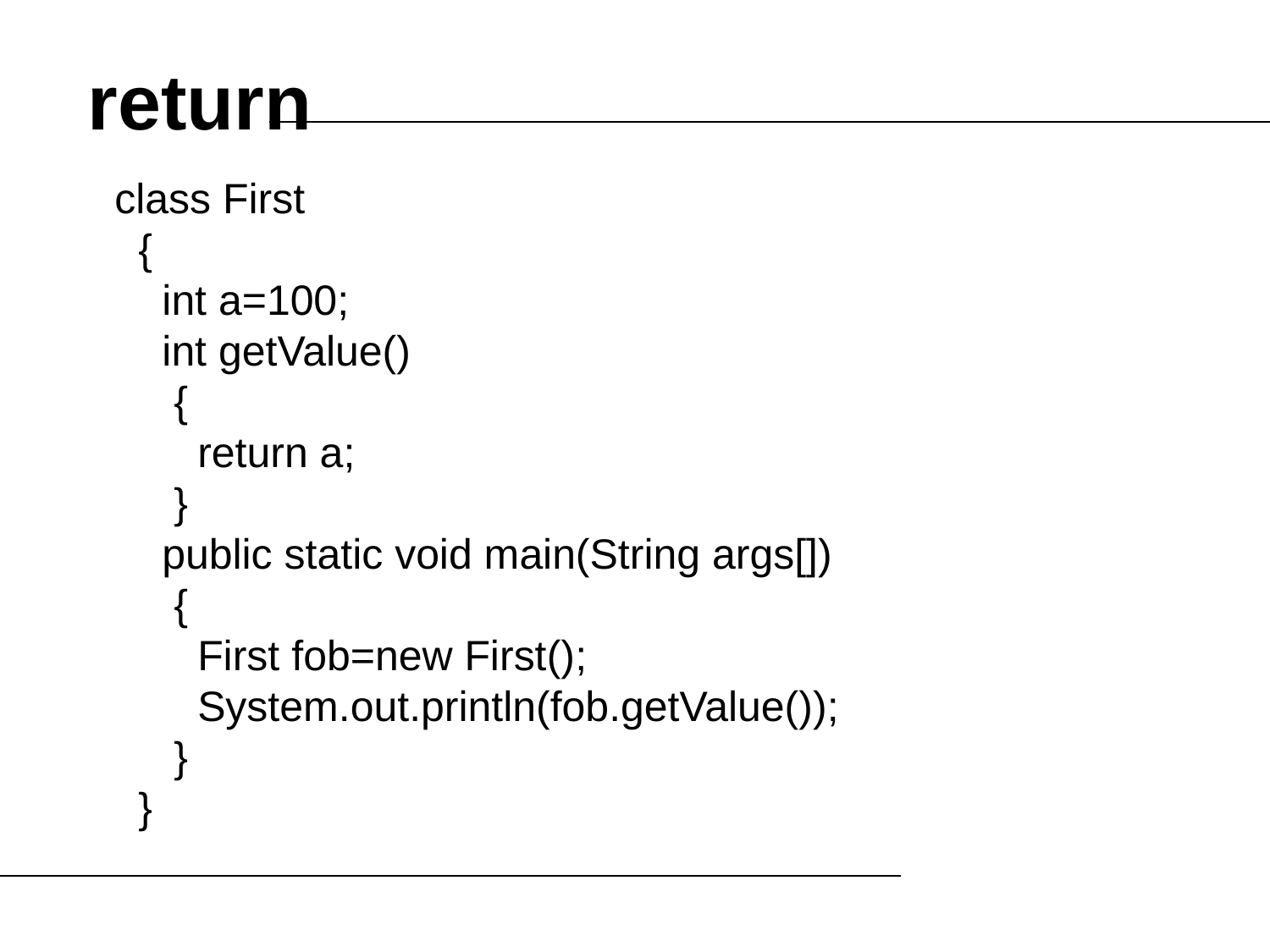

return
class First
  {
    int a=100;
    int getValue()
     {
       return a;
     }
    public static void main(String args[])
     {
       First fob=new First();
       System.out.println(fob.getValue());
     }
  }